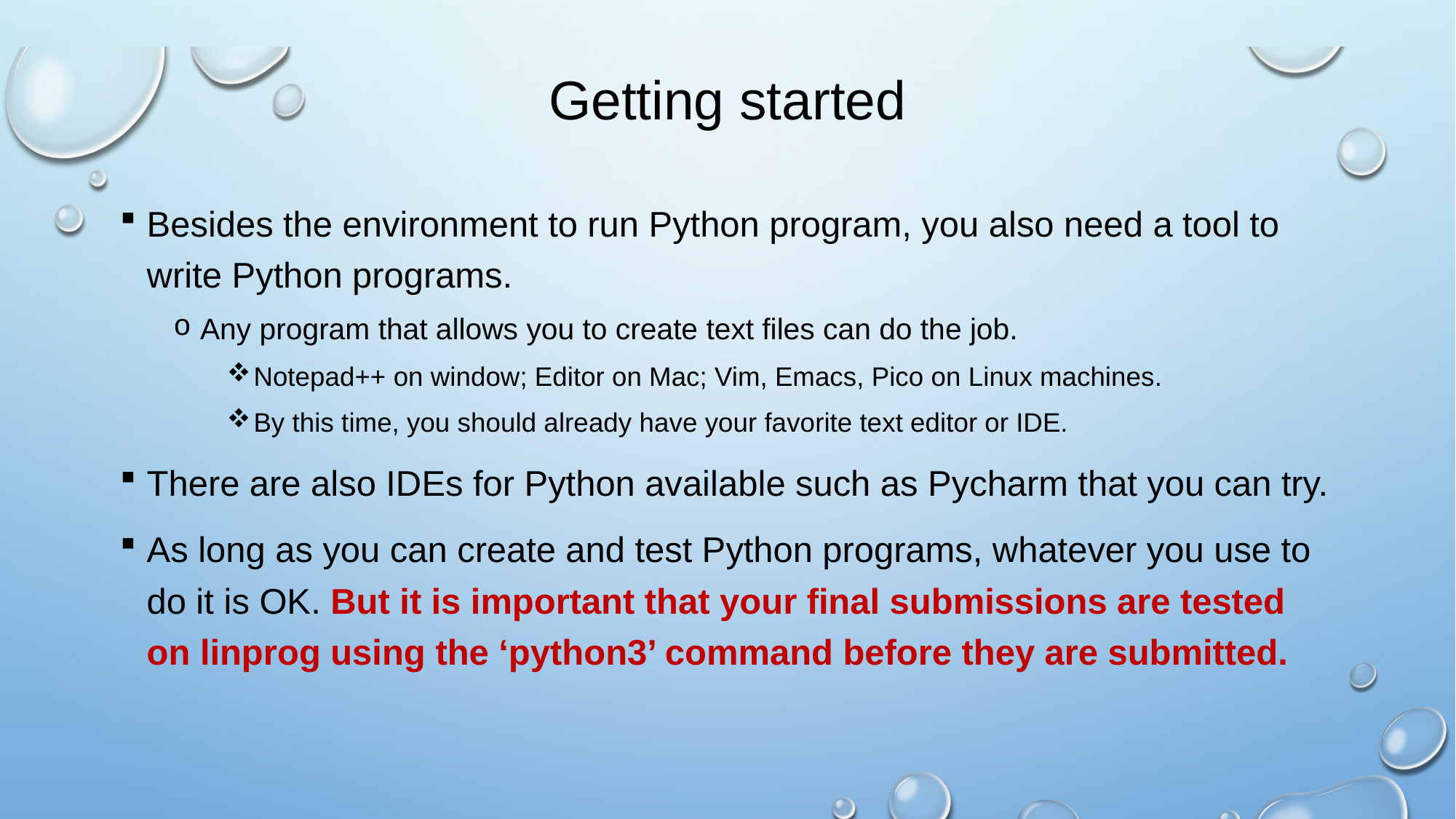

# Getting started
Besides the environment to run Python program, you also need a tool to write Python programs.
Any program that allows you to create text files can do the job.
Notepad++ on window; Editor on Mac; Vim, Emacs, Pico on Linux machines.
By this time, you should already have your favorite text editor or IDE.
There are also IDEs for Python available such as Pycharm that you can try.
As long as you can create and test Python programs, whatever you use to do it is OK. But it is important that your final submissions are tested on linprog using the ‘python3’ command before they are submitted.